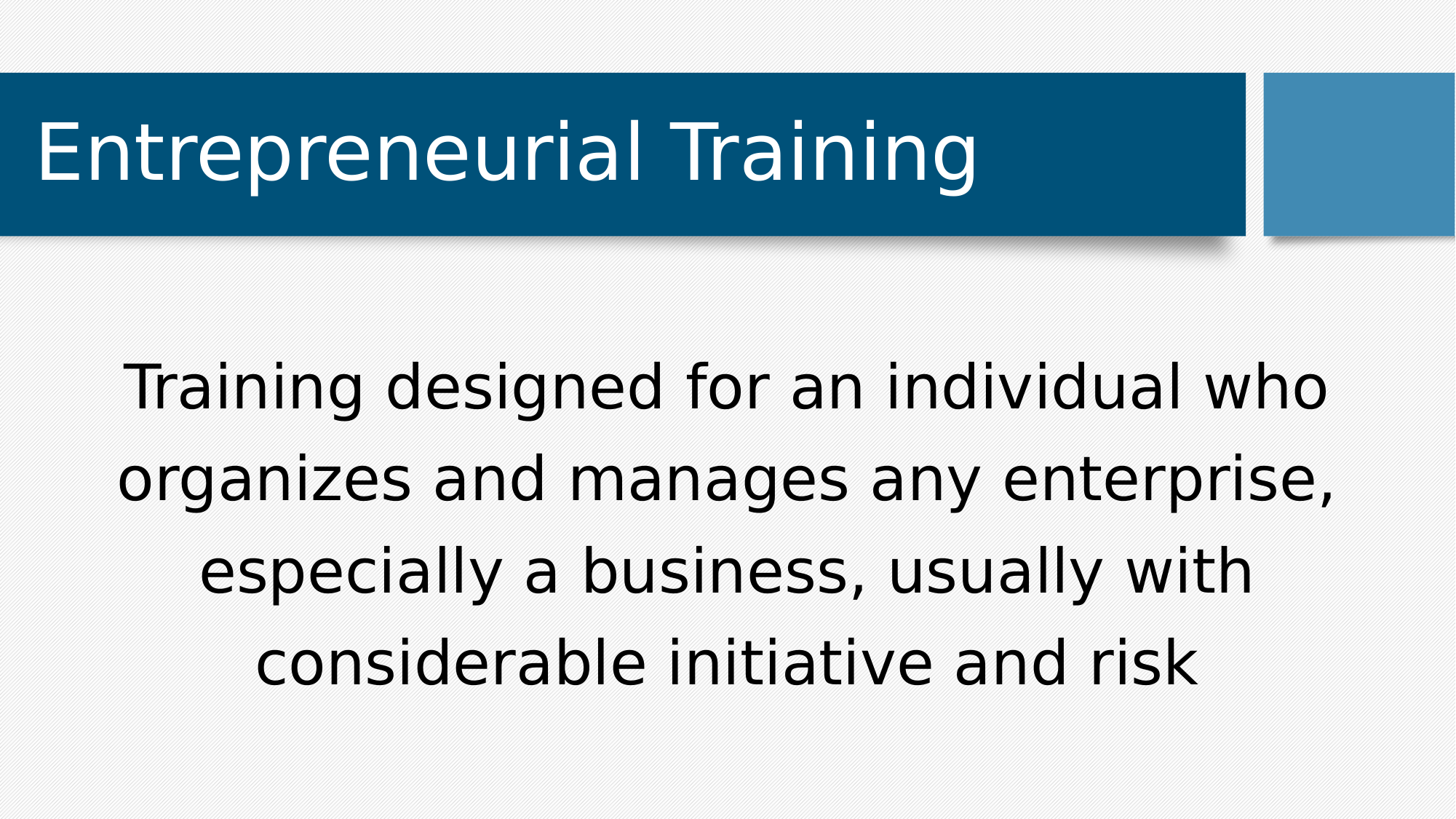

# Entrepreneurial Training
Training designed for an individual who organizes and manages any enterprise, especially a business, usually with considerable initiative and risk